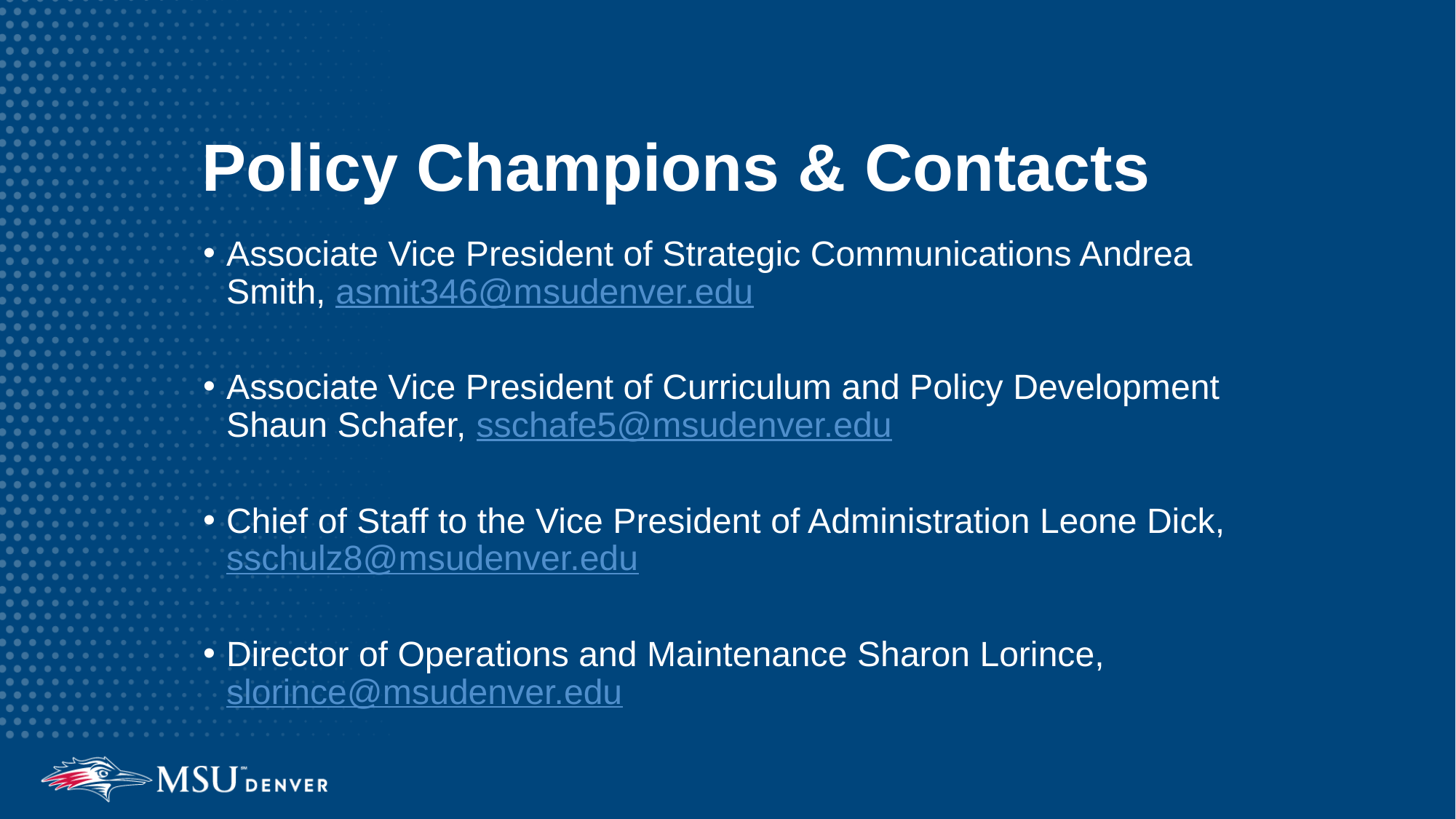

# Policy Champions & Contacts
Associate Vice President of Strategic Communications Andrea Smith, asmit346@msudenver.edu

Associate Vice President of Curriculum and Policy Development Shaun Schafer, sschafe5@msudenver.edu

Chief of Staff to the Vice President of Administration Leone Dick, sschulz8@msudenver.edu

Director of Operations and Maintenance Sharon Lorince, slorince@msudenver.edu